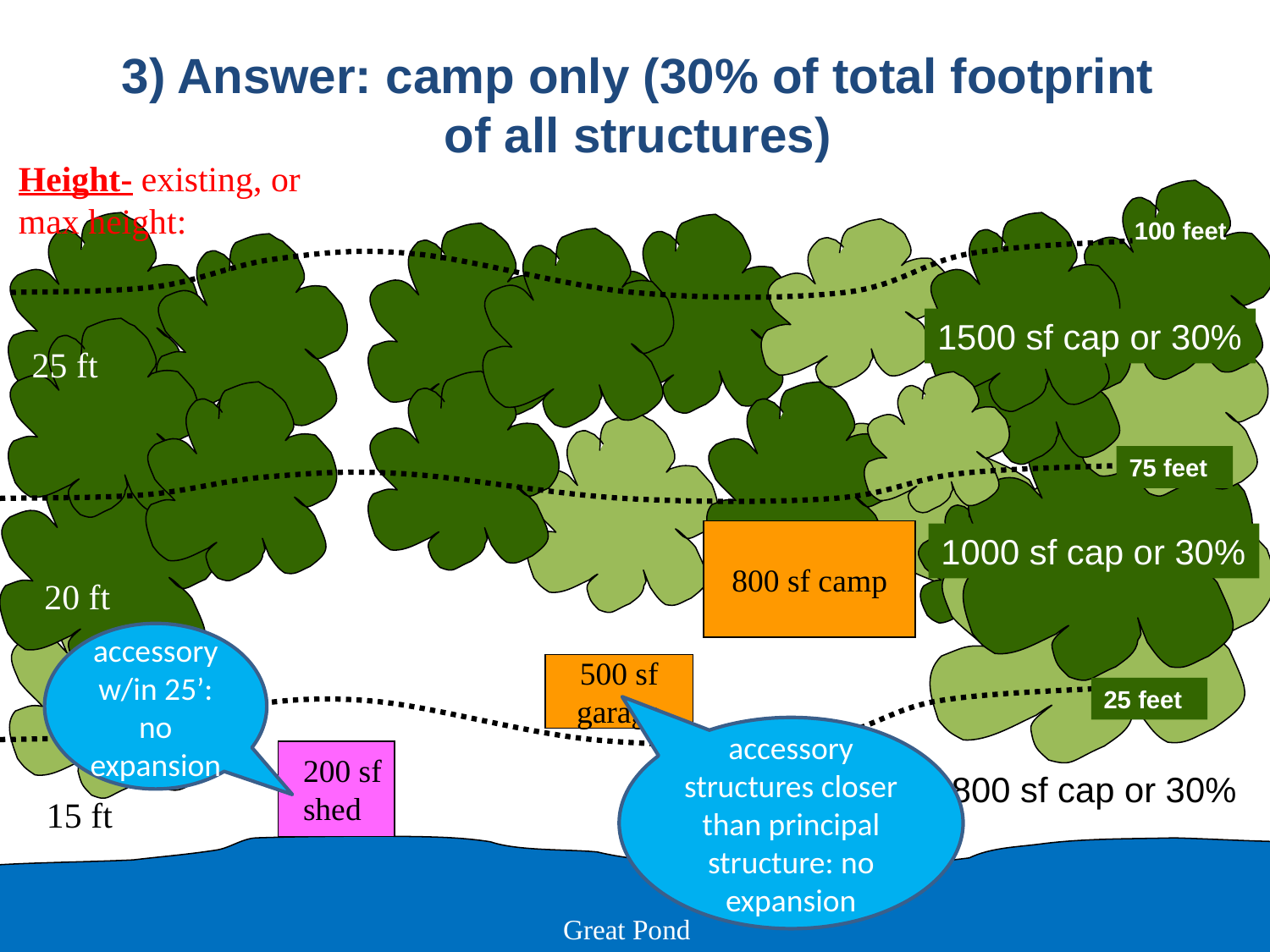

3) Answer: camp only (30% of total footprint
of all structures)
Height- existing, or max height:

100 feet

1500 sf cap or 30%

25 ft

75 feet

800 sf camp
1000 sf cap or 30%
20 ft

accessory w/in 25’: no expansion
500 sf
garage
25 feet

accessory structures closer than principal structure: no expansion

200 sf
shed
800 sf cap or 30%
15 ft

Great Pond